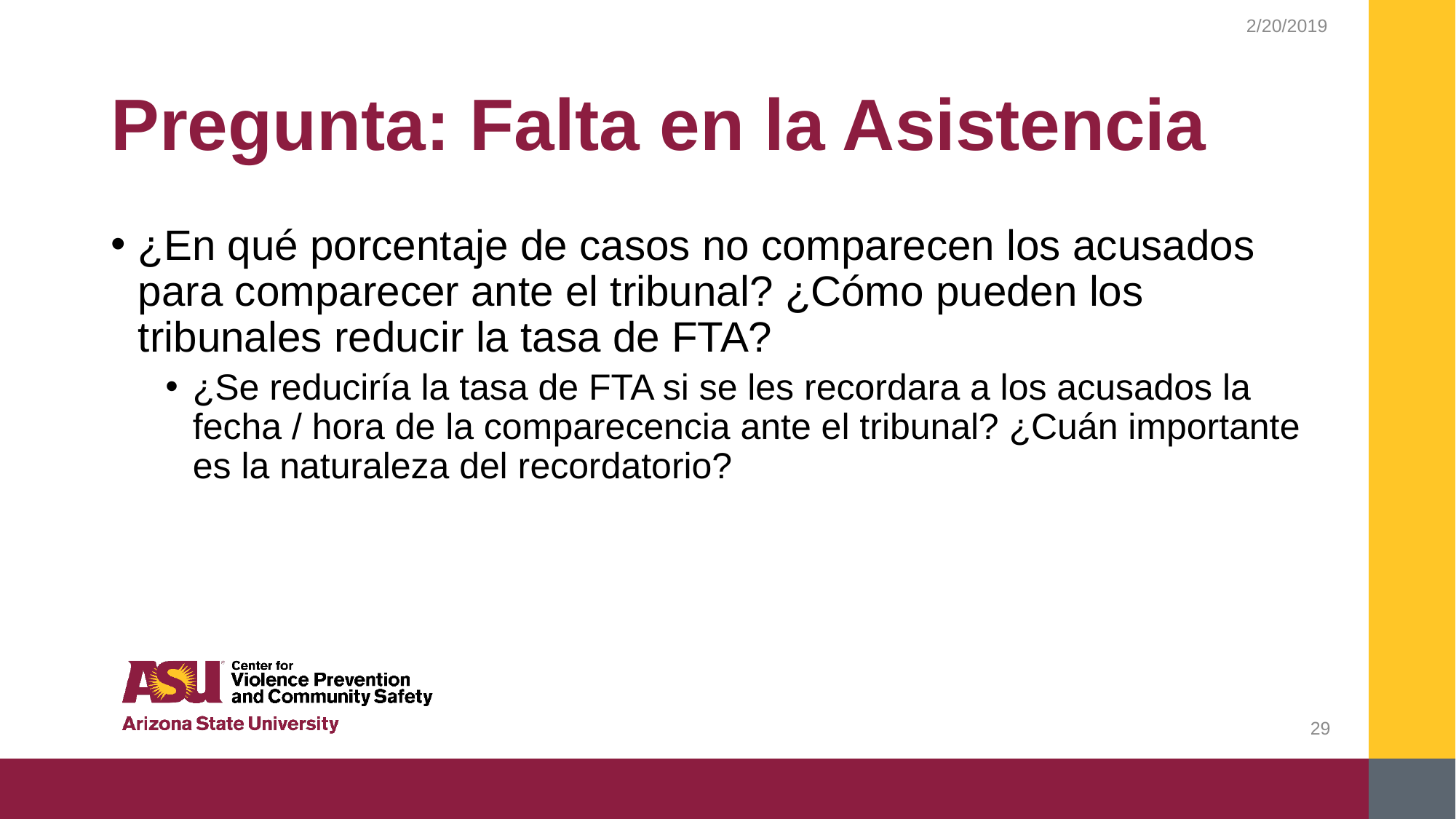

2/20/2019
# Pregunta: Falta en la Asistencia
¿En qué porcentaje de casos no comparecen los acusados para comparecer ante el tribunal? ¿Cómo pueden los tribunales reducir la tasa de FTA?
¿Se reduciría la tasa de FTA si se les recordara a los acusados la fecha / hora de la comparecencia ante el tribunal? ¿Cuán importante es la naturaleza del recordatorio?
29